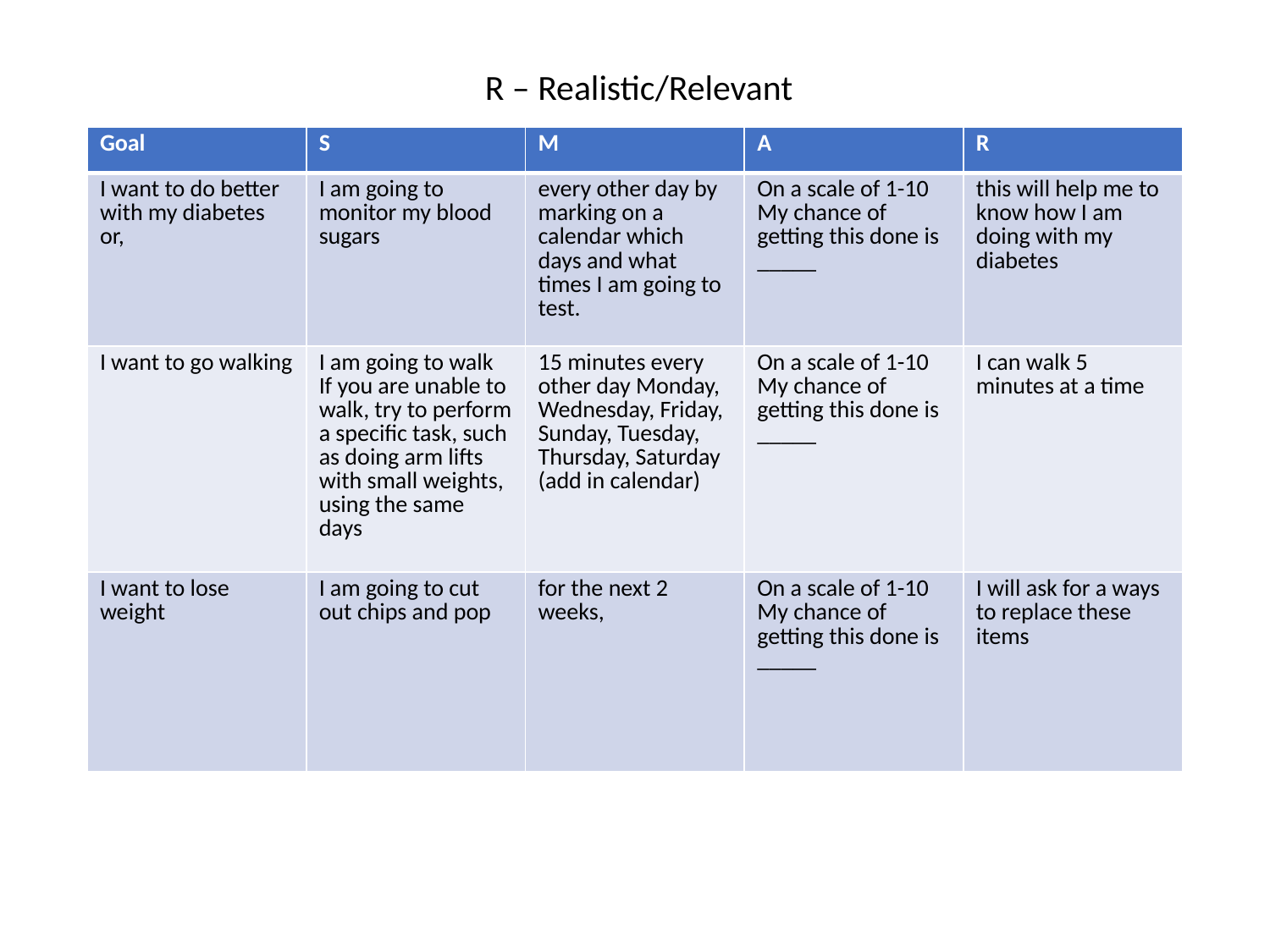

# R – Realistic/Relevant
| Goal | S | M | A | R |
| --- | --- | --- | --- | --- |
| I want to do better with my diabetes or, | I am going to monitor my blood sugars | every other day by marking on a calendar which days and what times I am going to test. | On a scale of 1-10 My chance of getting this done is \_\_\_\_\_ | this will help me to know how I am doing with my diabetes |
| I want to go walking | I am going to walk If you are unable to walk, try to perform a specific task, such as doing arm lifts with small weights, using the same days | 15 minutes every other day Monday, Wednesday, Friday, Sunday, Tuesday, Thursday, Saturday (add in calendar) | On a scale of 1-10 My chance of getting this done is \_\_\_\_\_ | I can walk 5 minutes at a time |
| I want to lose weight | I am going to cut out chips and pop | for the next 2 weeks, | On a scale of 1-10 My chance of getting this done is \_\_\_\_\_ | I will ask for a ways to replace these items |